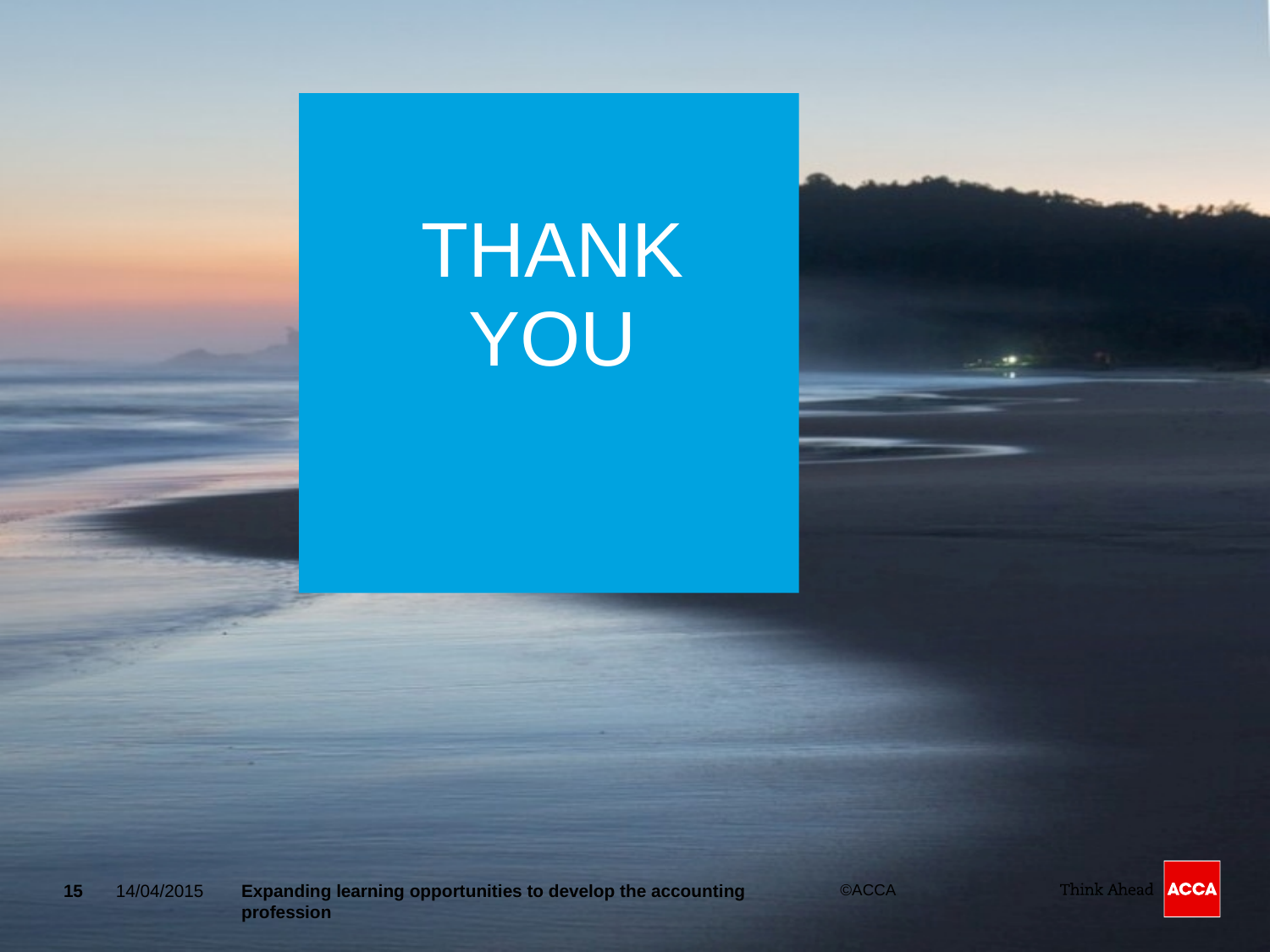

# THANK YOU
15
14/04/2015
Expanding learning opportunities to develop the accounting profession